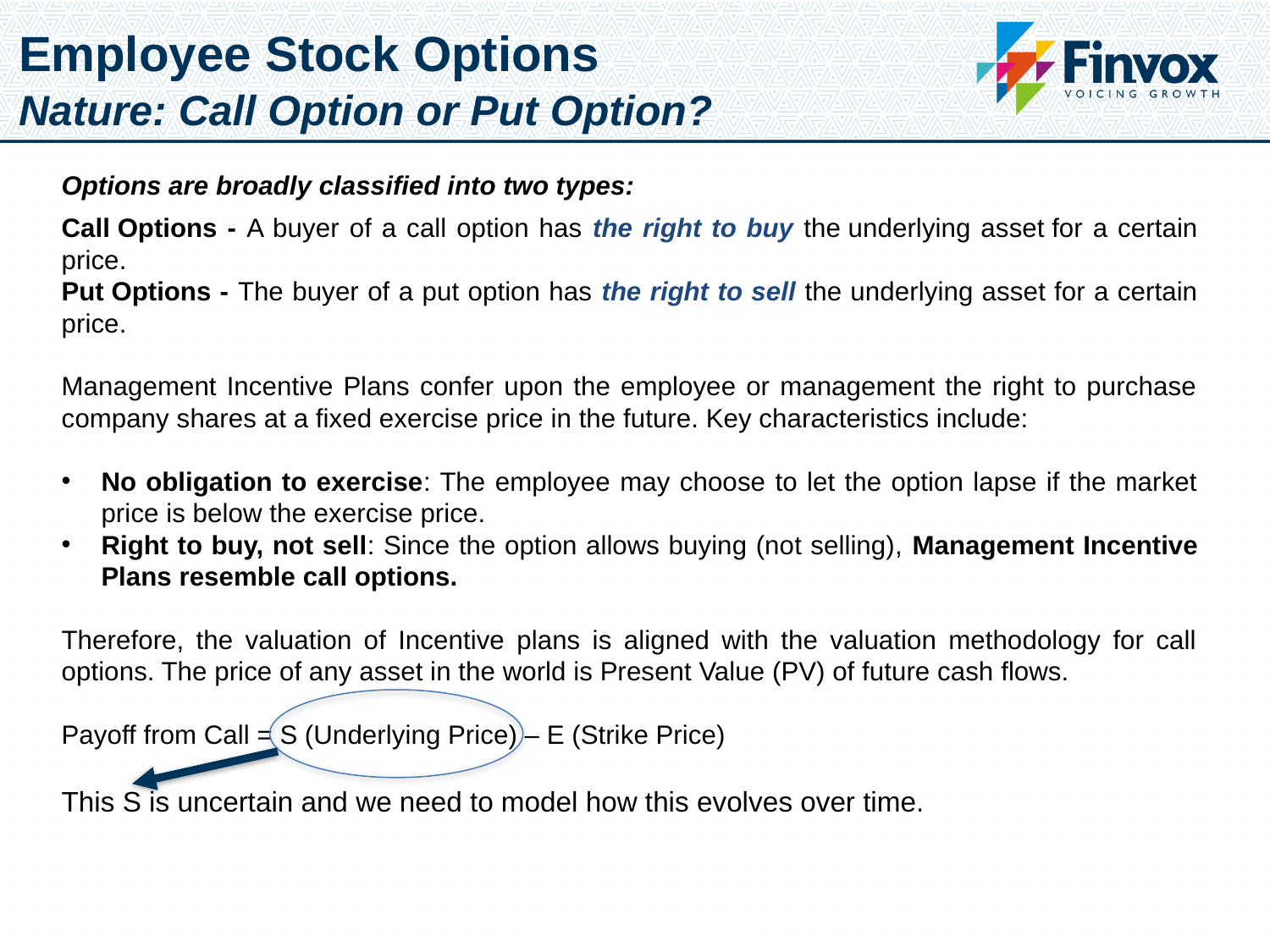

Employee Stock Options
Nature: Call Option or Put Option?
Options are broadly classified into two types:
Call Options - A buyer of a call option has the right to buy the underlying asset for a certain price.
Put Options - The buyer of a put option has the right to sell the underlying asset for a certain price.

Management Incentive Plans confer upon the employee or management the right to purchase company shares at a fixed exercise price in the future. Key characteristics include:

No obligation to exercise: The employee may choose to let the option lapse if the market price is below the exercise price.
Right to buy, not sell: Since the option allows buying (not selling), Management Incentive Plans resemble call options.

Therefore, the valuation of Incentive plans is aligned with the valuation methodology for call options. The price of any asset in the world is Present Value (PV) of future cash flows.

Payoff from Call = S (Underlying Price) – E (Strike Price)

This S is uncertain and we need to model how this evolves over time.

Privileged & Confidential
19